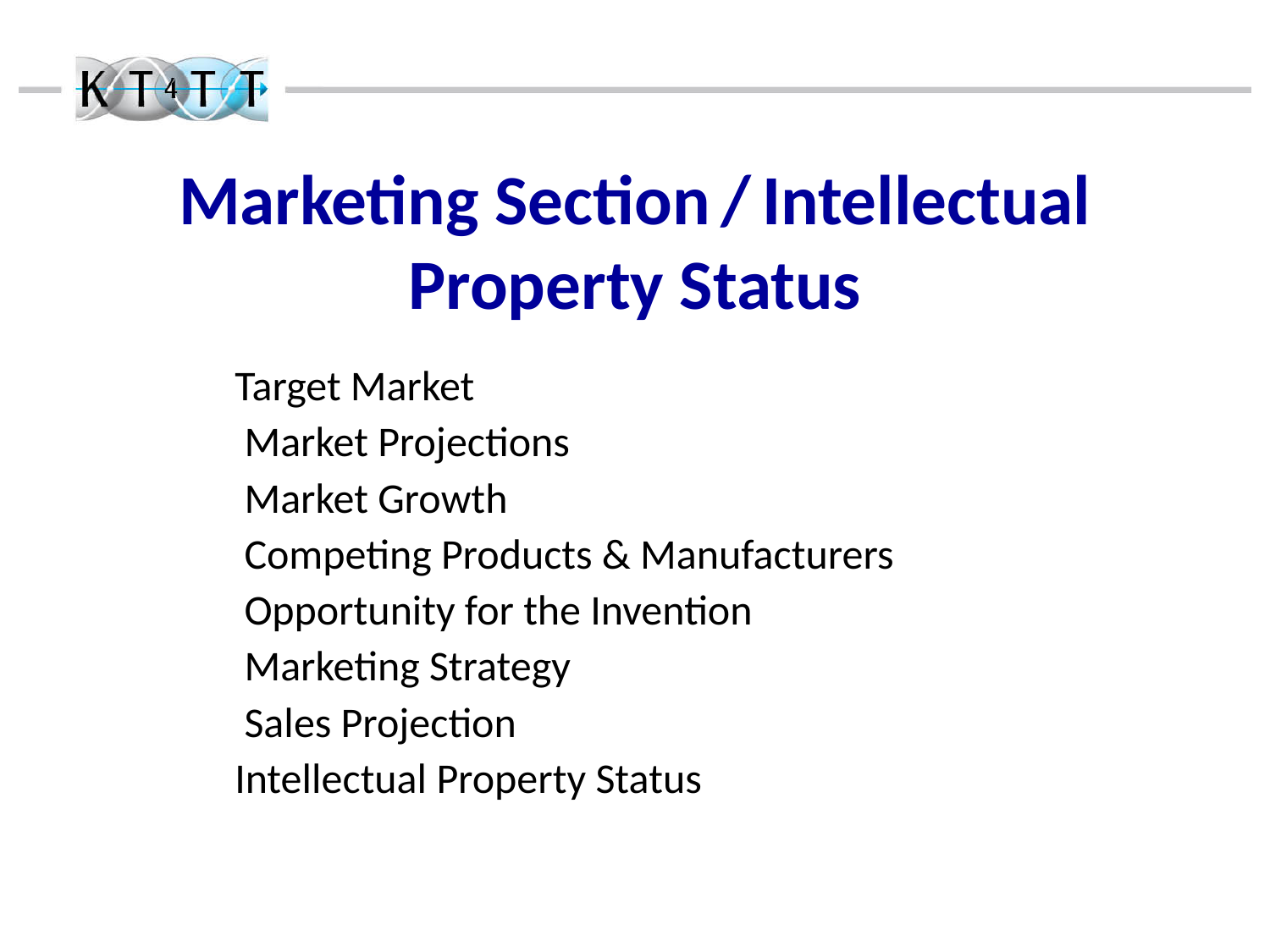

Marketing Section / Intellectual Property Status

Target Market
 Market Projections
 Market Growth
 Competing Products & Manufacturers
 Opportunity for the Invention
 Marketing Strategy
 Sales Projection
Intellectual Property Status